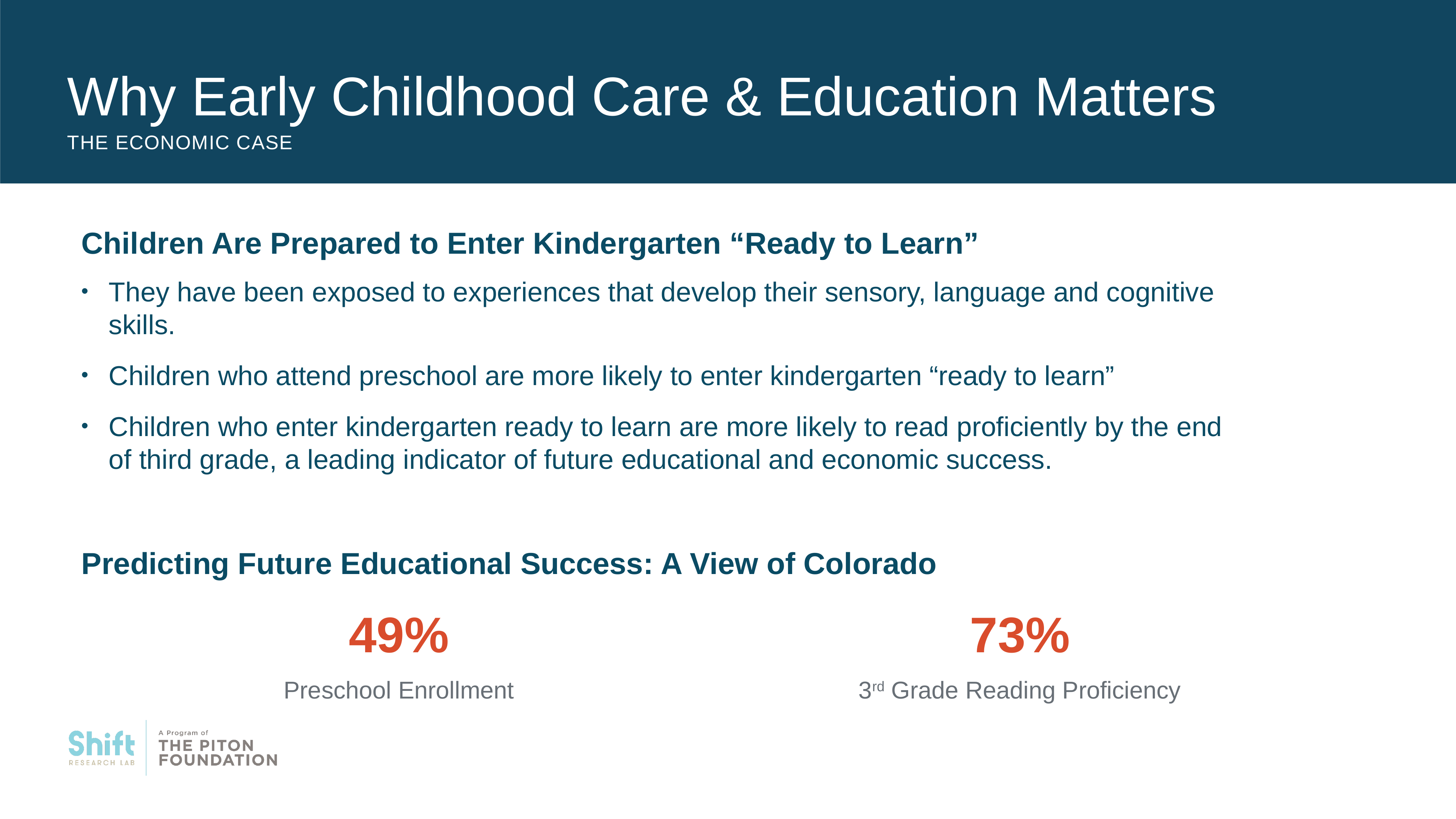

# Why Early Childhood Care & Education Matters
The economic case
Children Are Prepared to Enter Kindergarten “Ready to Learn”
They have been exposed to experiences that develop their sensory, language and cognitive skills.
Children who attend preschool are more likely to enter kindergarten “ready to learn”
Children who enter kindergarten ready to learn are more likely to read proficiently by the end of third grade, a leading indicator of future educational and economic success.

Predicting Future Educational Success: A View of Colorado
49%
73%
3rd Grade Reading Proficiency
Preschool Enrollment